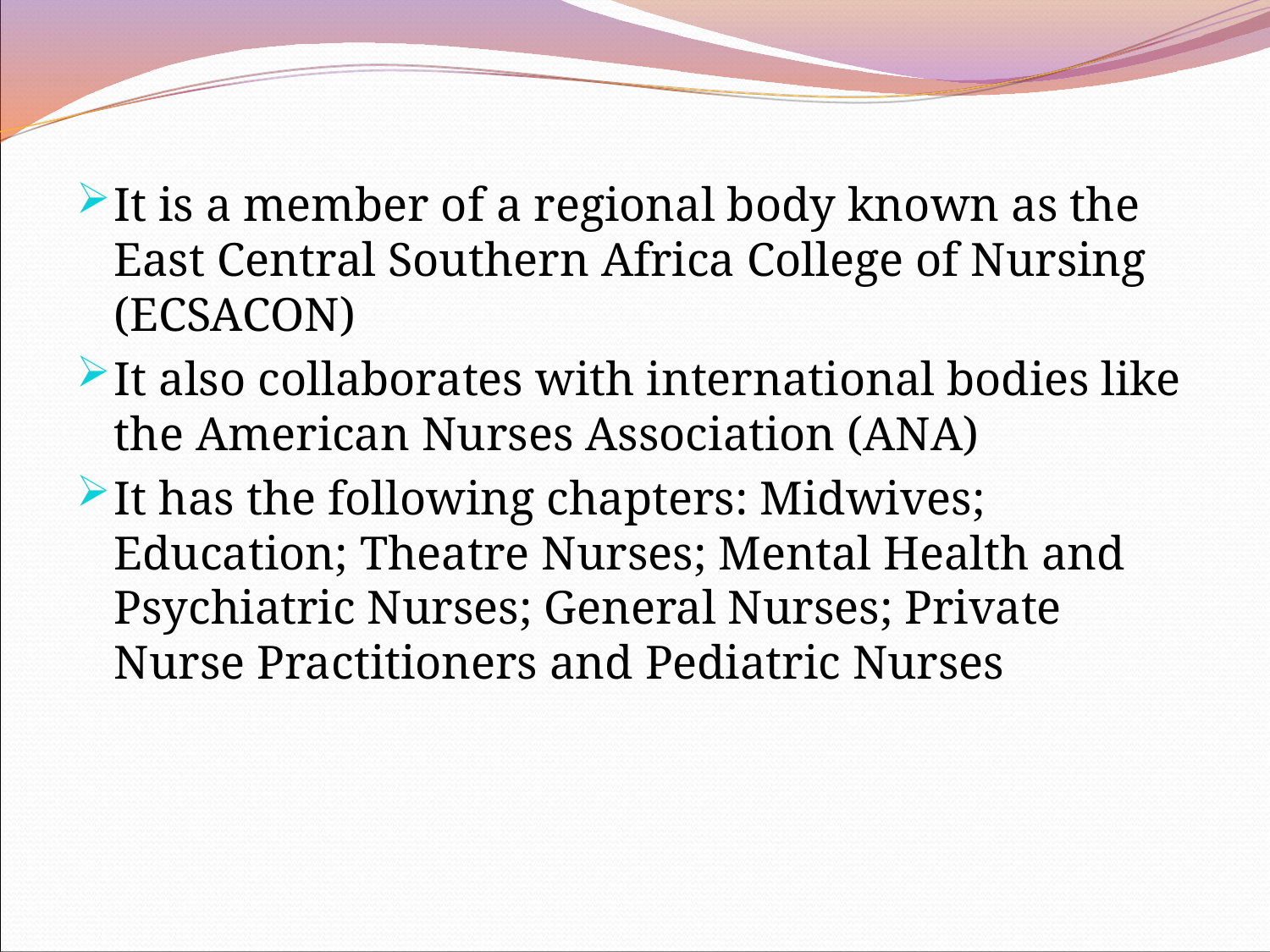

It is a member of a regional body known as the East Central Southern Africa College of Nursing (ECSACON)
It also collaborates with international bodies like the American Nurses Association (ANA)
It has the following chapters: Midwives; Education; Theatre Nurses; Mental Health and Psychiatric Nurses; General Nurses; Private Nurse Practitioners and Pediatric Nurses